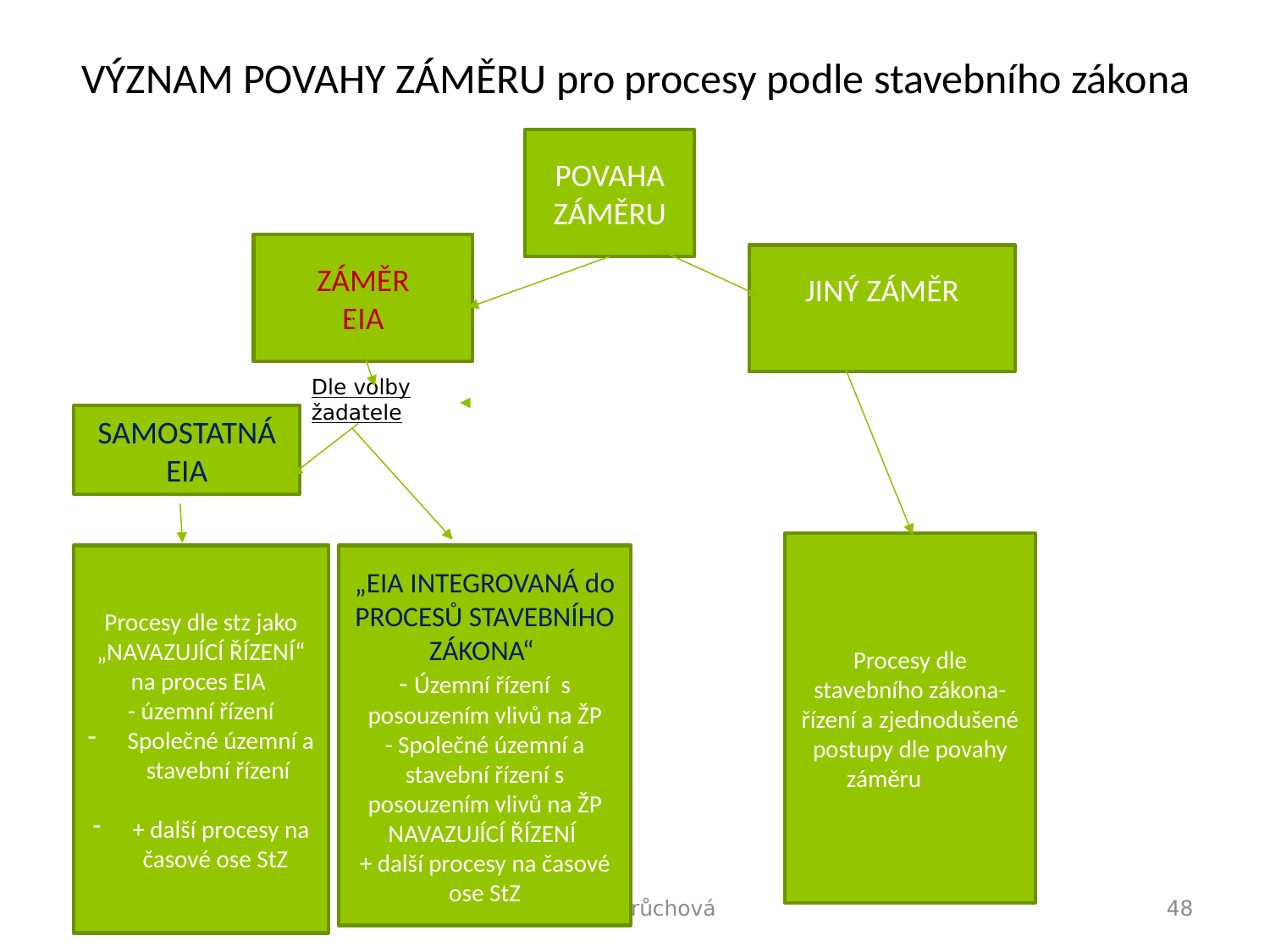

# VÝZNAM POVAHY ZÁMĚRU pro procesy podle stavebního zákona

POVAHA ZÁMĚRU
ZÁMĚR
EIA
JINÝ ZÁMĚR

Dle volby žadatele
SAMOSTATNÁ EIA
Procesy dle stavebního zákona- řízení a zjednodušené postupy dle povahy záměru
Procesy dle stz jako „NAVAZUJÍCÍ ŘÍZENÍ“ na proces EIA
- územní řízení
Společné územní a stavební řízení

+ další procesy na časové ose StZ
„EIA INTEGROVANÁ do PROCESŮ STAVEBNÍHO ZÁKONA“
- Územní řízení  s posouzením vlivů na ŽP
- Společné územní a stavební řízení s posouzením vlivů na ŽP
NAVAZUJÍCÍ ŘÍZENÍ
+ další procesy na časové ose StZ

Ivana Průchová
48